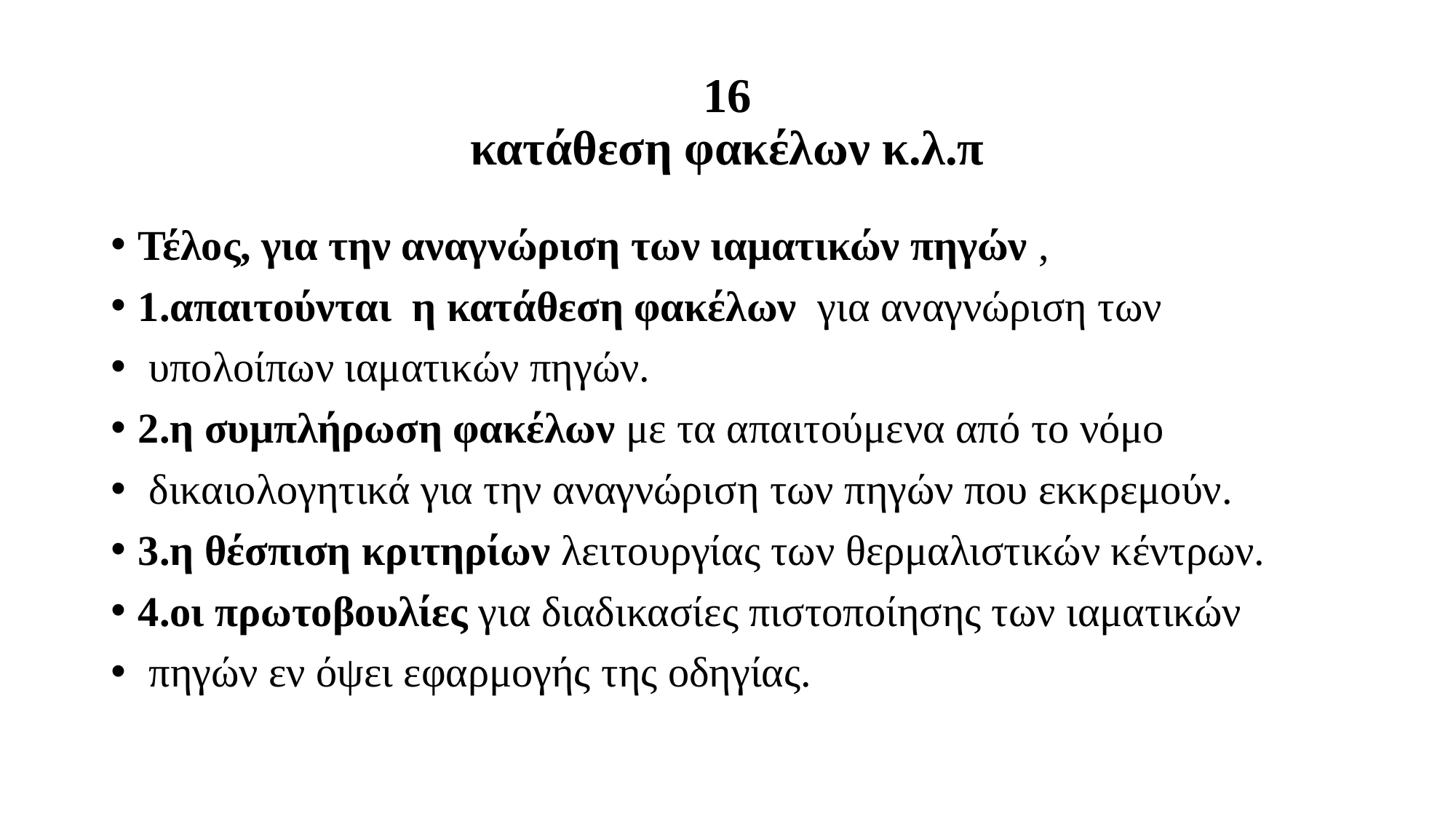

# 16 κατάθεση φακέλων κ.λ.π
Τέλος, για την αναγνώριση των ιαματικών πηγών ,
1.απαιτούνται  η κατάθεση φακέλων  για αναγνώριση των
 υπολοίπων ιαματικών πηγών.
2.η συμπλήρωση φακέλων με τα απαιτούμενα από το νόμο
 δικαιολογητικά για την αναγνώριση των πηγών που εκκρεμούν.
3.η θέσπιση κριτηρίων λειτουργίας των θερμαλιστικών κέντρων.
4.οι πρωτοβουλίες για διαδικασίες πιστοποίησης των ιαματικών
 πηγών εν όψει εφαρμογής της οδηγίας.